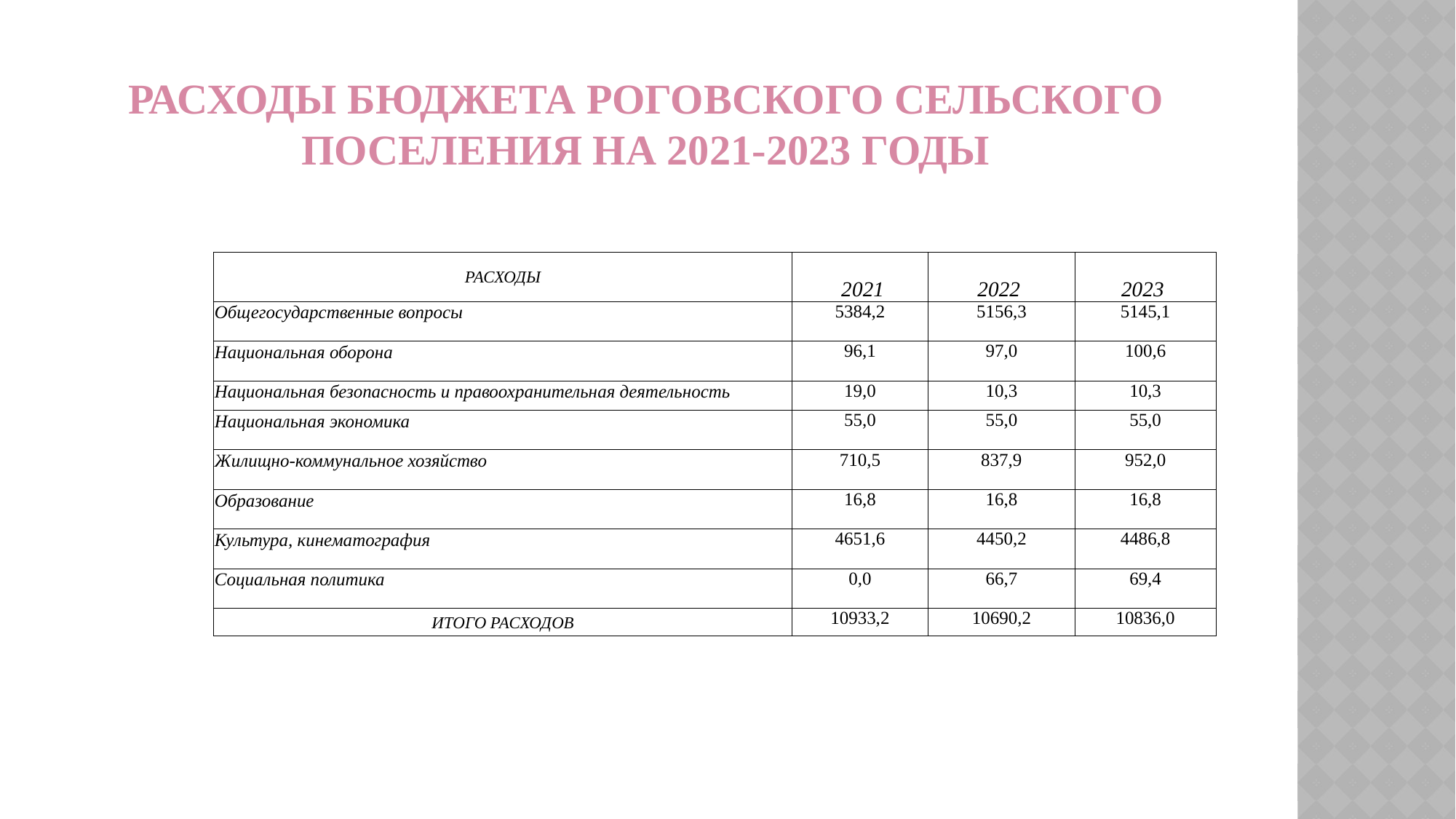

# РАСХОДЫ БЮДЖЕТА РОГОВСКОГО СЕЛЬСКОГО ПОСЕЛЕНИЯ НА 2021-2023 ГОДЫ
| РАСХОДЫ | 2021 | 2022 | 2023 |
| --- | --- | --- | --- |
| Общегосударственные вопросы | 5384,2 | 5156,3 | 5145,1 |
| Национальная оборона | 96,1 | 97,0 | 100,6 |
| Национальная безопасность и правоохранительная деятельность | 19,0 | 10,3 | 10,3 |
| Национальная экономика | 55,0 | 55,0 | 55,0 |
| Жилищно-коммунальное хозяйство | 710,5 | 837,9 | 952,0 |
| Образование | 16,8 | 16,8 | 16,8 |
| Культура, кинематография | 4651,6 | 4450,2 | 4486,8 |
| Социальная политика | 0,0 | 66,7 | 69,4 |
| ИТОГО РАСХОДОВ | 10933,2 | 10690,2 | 10836,0 |